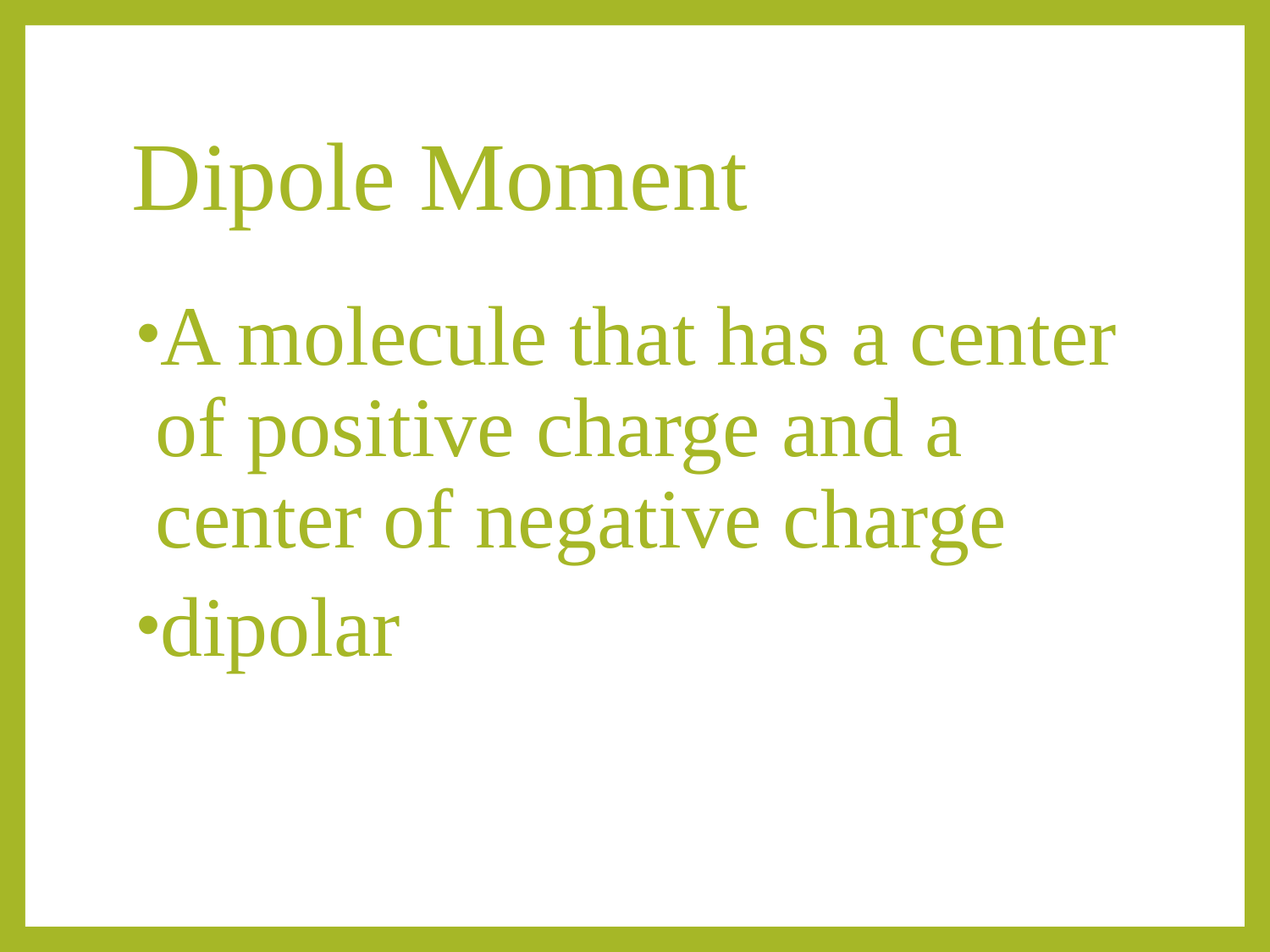

# Dipole Moment
A molecule that has a center of positive charge and a center of negative charge
dipolar